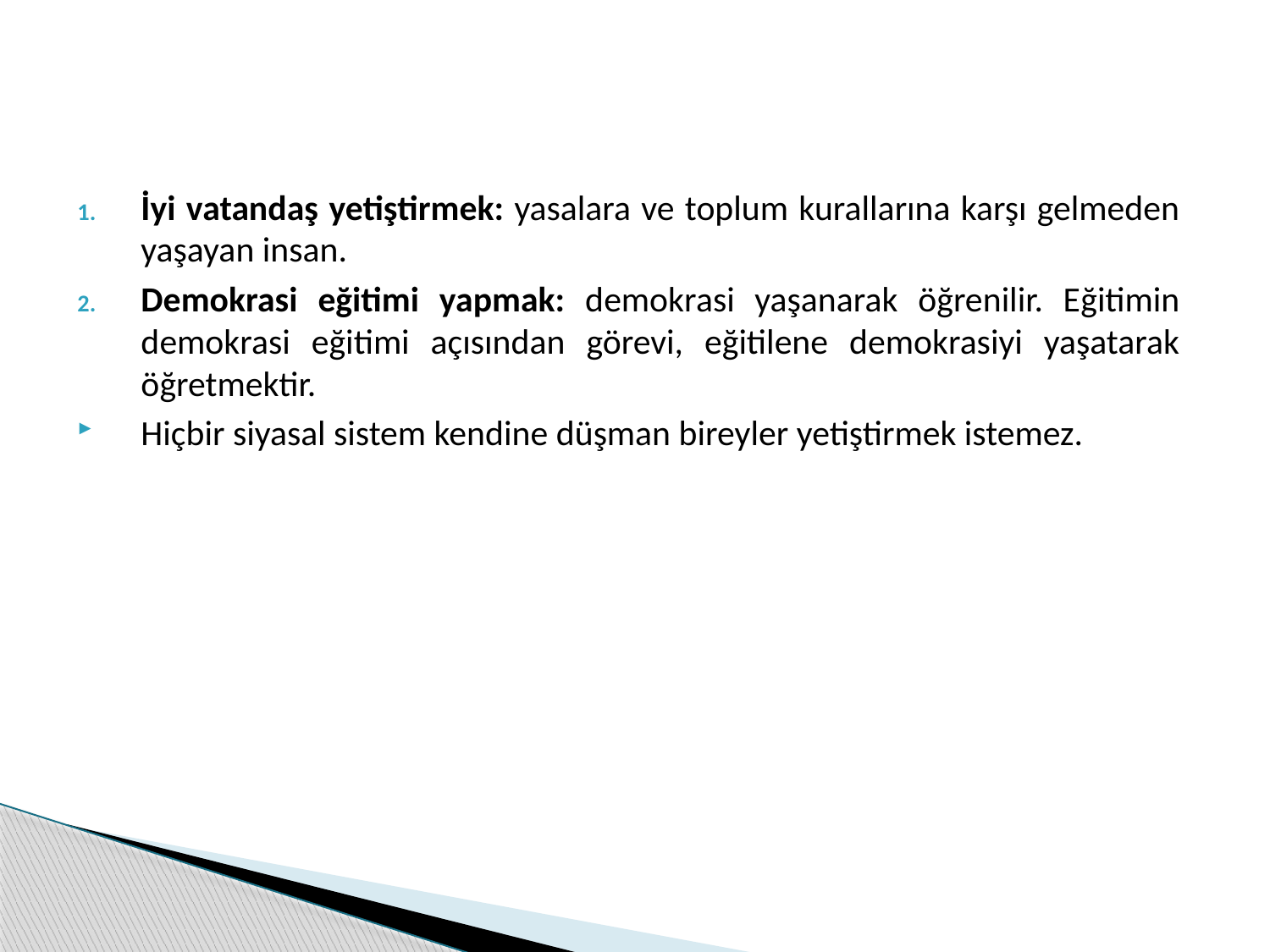

İyi vatandaş yetiştirmek: yasalara ve toplum kurallarına karşı gelmeden yaşayan insan.
Demokrasi eğitimi yapmak: demokrasi yaşanarak öğrenilir. Eğitimin demokrasi eğitimi açısından görevi, eğitilene demokrasiyi yaşatarak öğretmektir.
Hiçbir siyasal sistem kendine düşman bireyler yetiştirmek istemez.